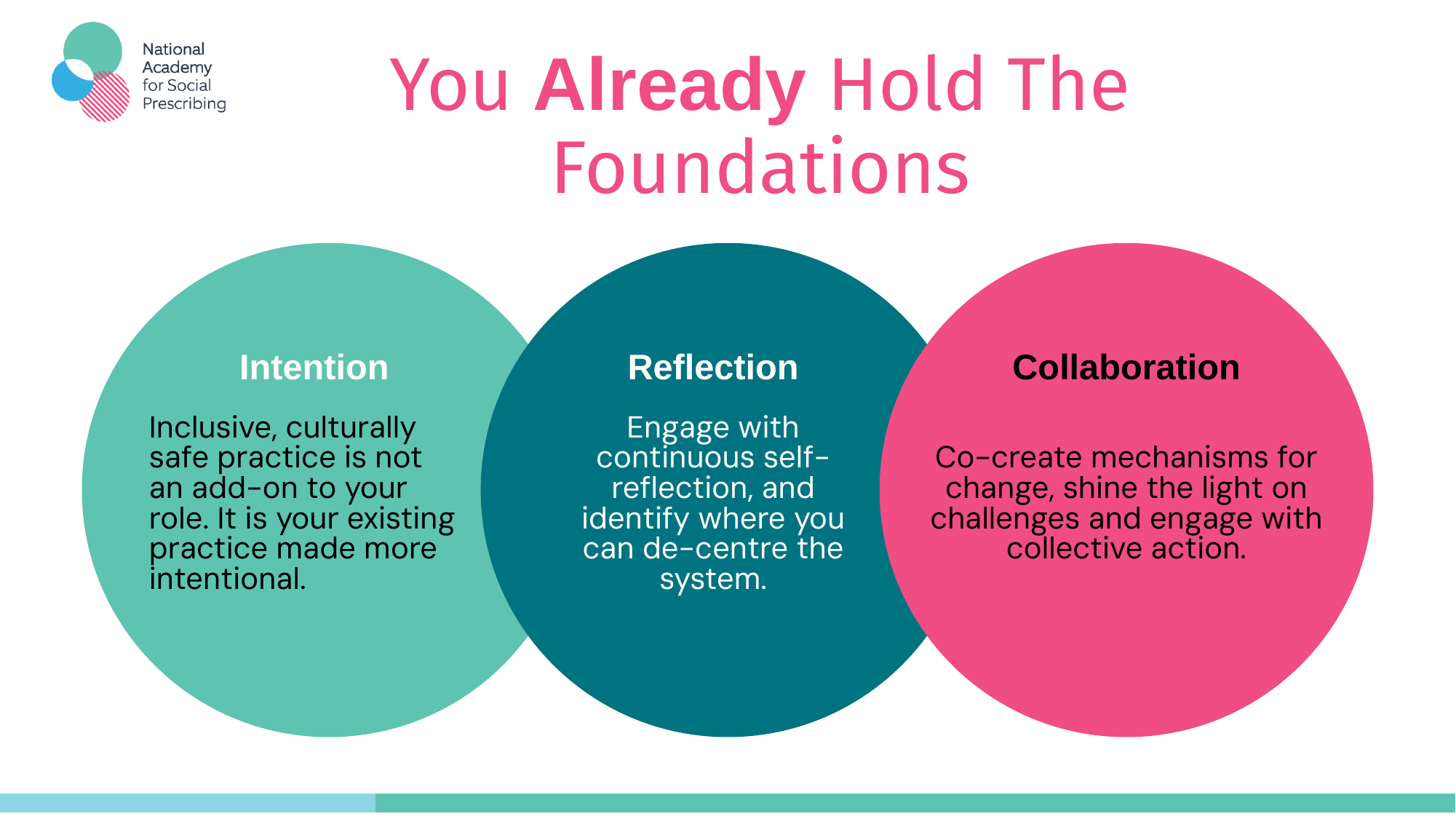

You Already Hold The Foundations

Intention
Reflection
Collaboration
Inclusive, culturally safe practice is not an add-on to your role. It is your existing practice made more intentional.
Engage with continuous self-reflection, and identify where you can de-centre the system.
Co-create mechanisms for change, shine the light on challenges and engage with collective action.